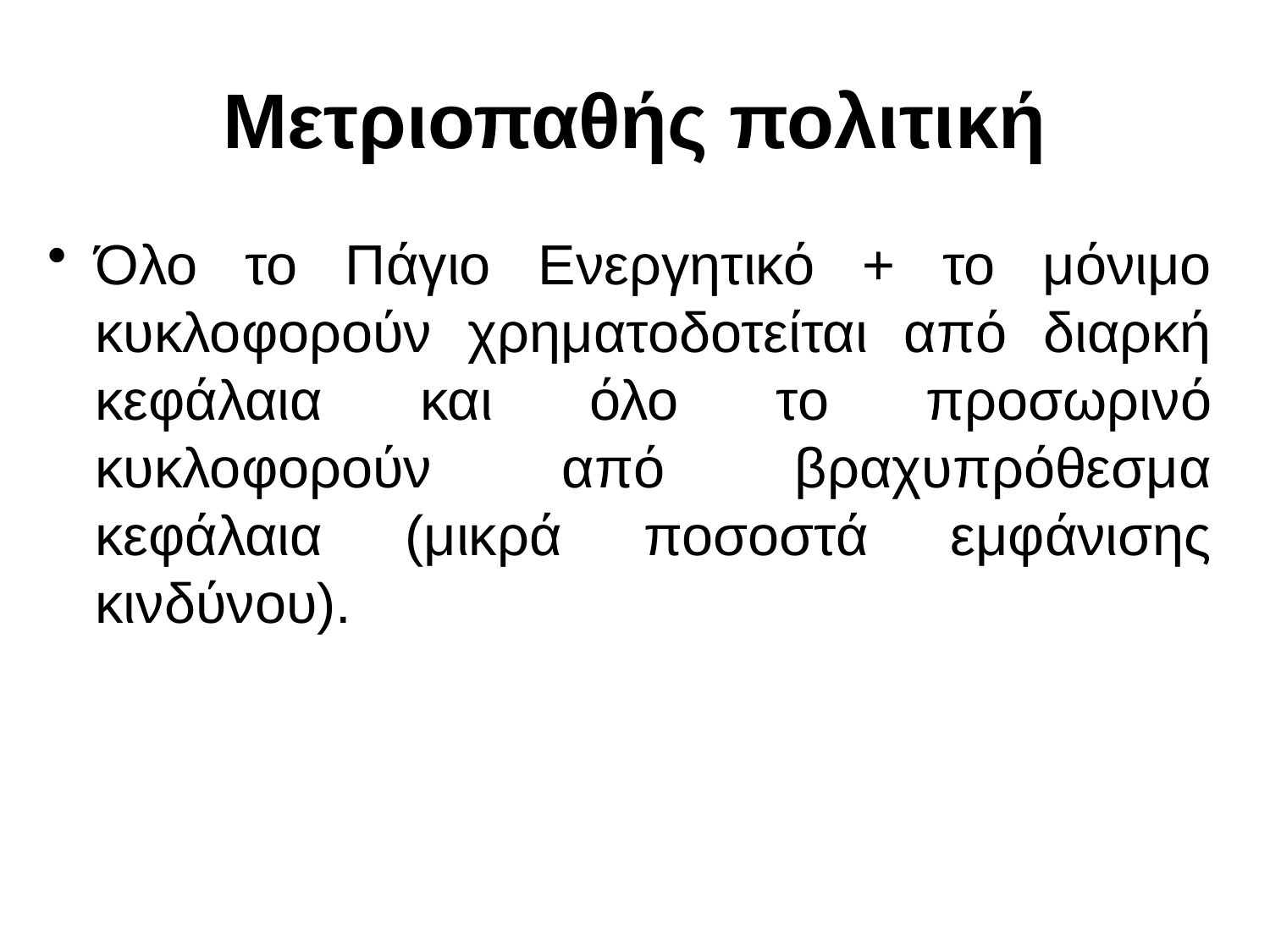

# Μετριοπαθής πολιτική
Όλο το Πάγιο Ενεργητικό + το μόνιμο κυκλοφορούν χρηματοδοτείται από διαρκή κεφάλαια και όλο το προσωρινό κυκλοφορούν από βραχυπρόθεσμα κεφάλαια (μικρά ποσοστά εμφάνισης κινδύνου).